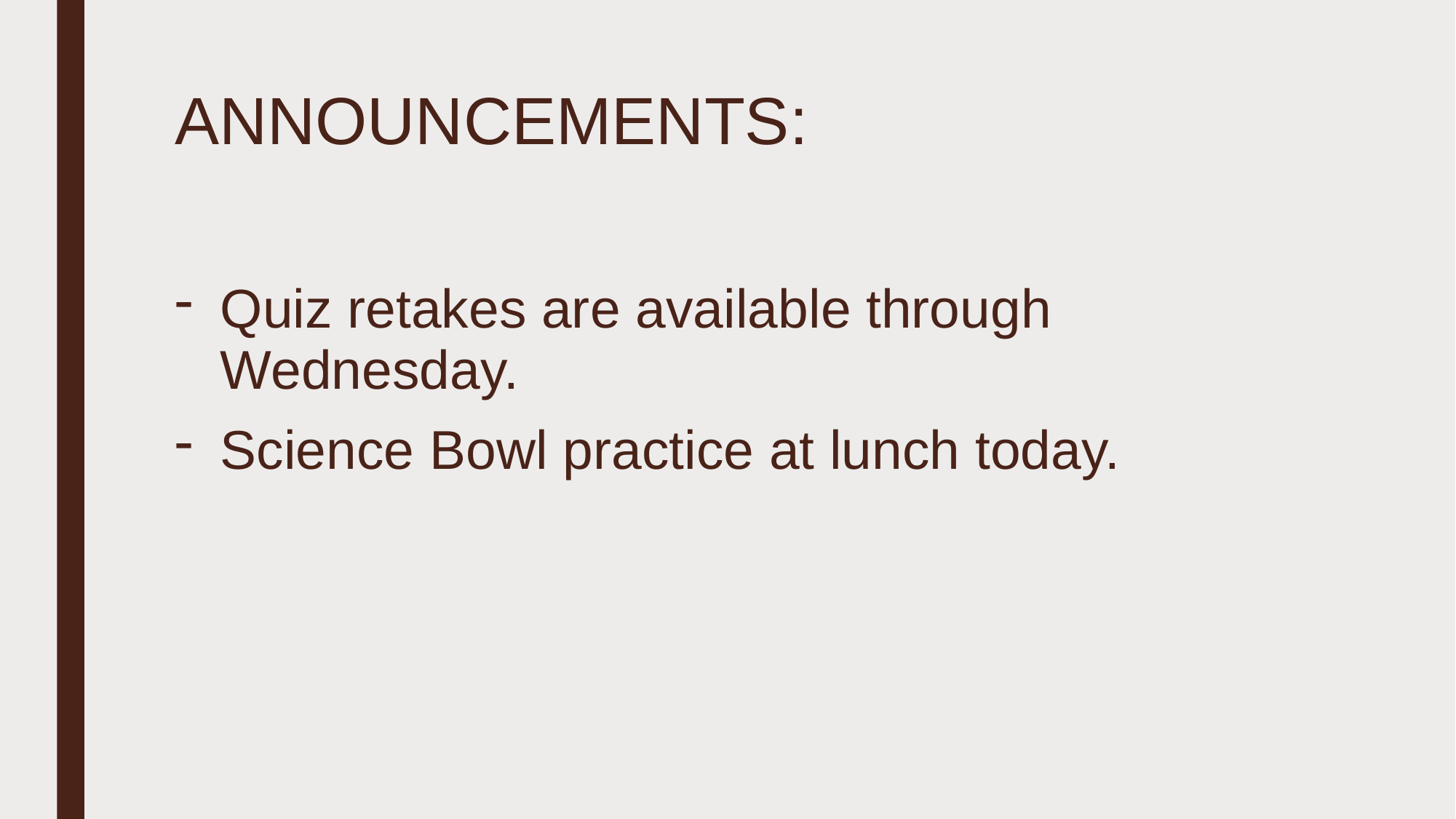

# ANNOUNCEMENTS:
Quiz retakes are available through Wednesday.
Science Bowl practice at lunch today.